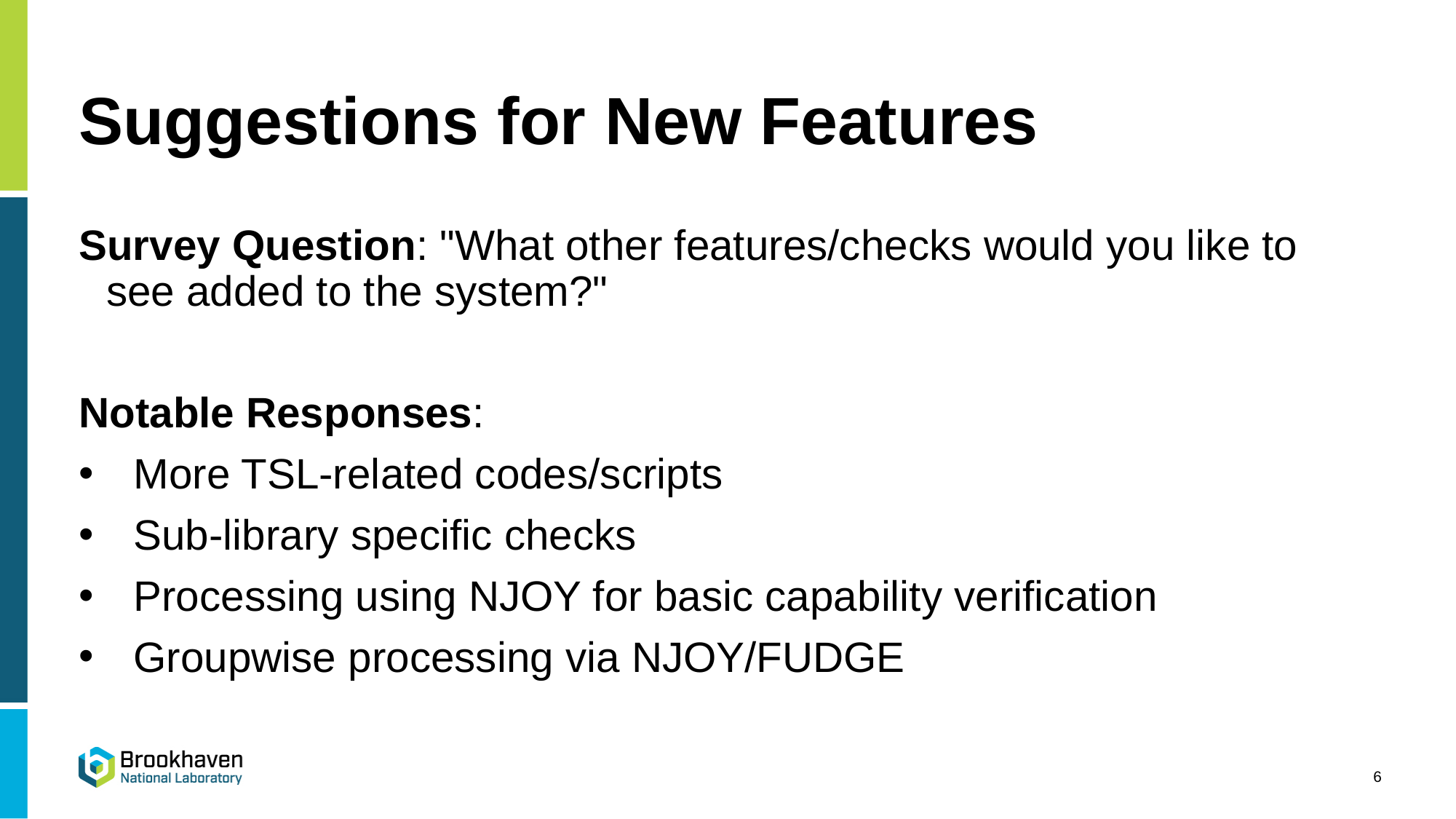

# Suggestions for New Features
Survey Question: "What other features/checks would you like to see added to the system?"

Notable Responses:
More TSL-related codes/scripts
Sub-library specific checks
Processing using NJOY for basic capability verification
Groupwise processing via NJOY/FUDGE
6